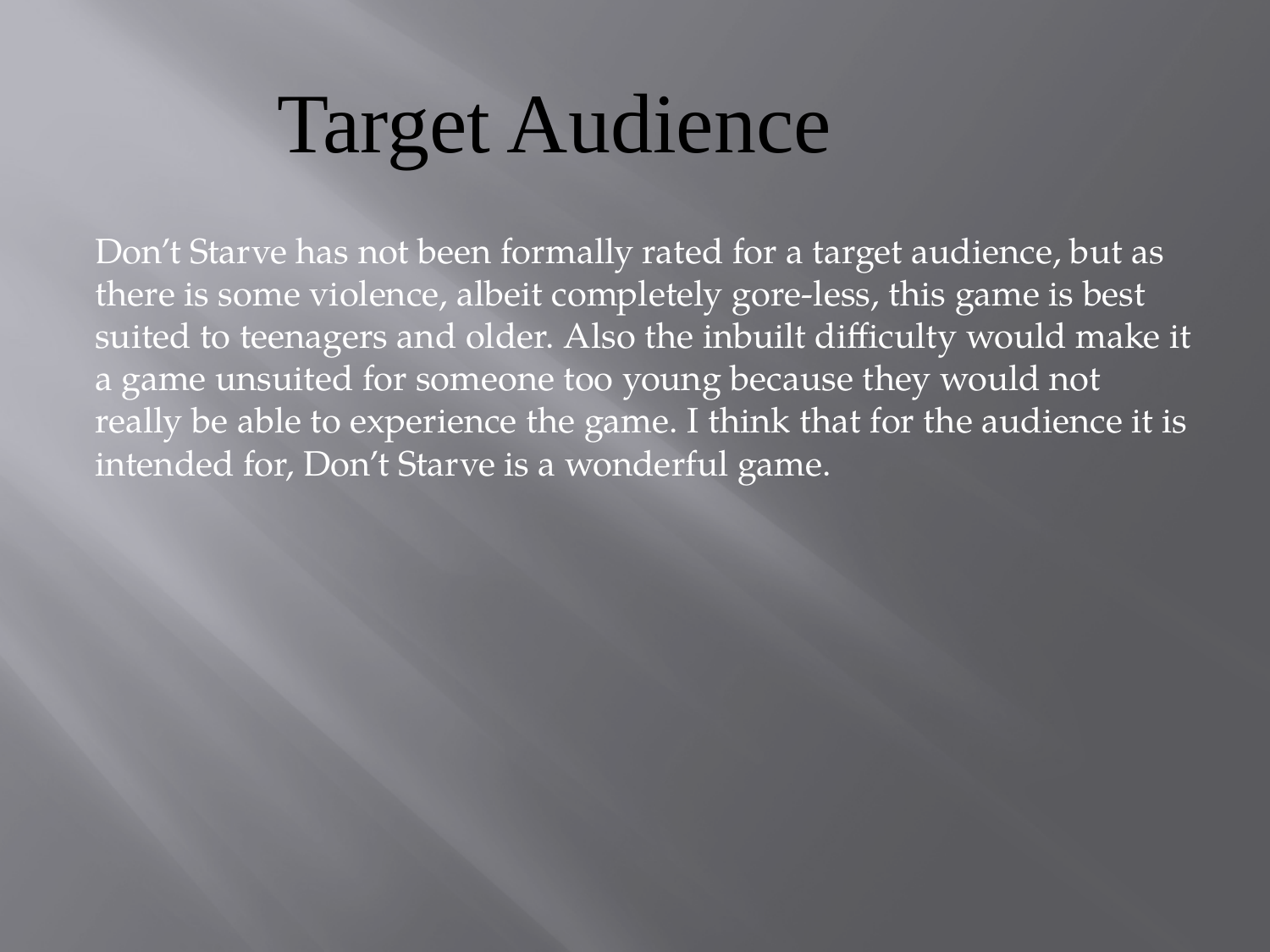

Target Audience
Don’t Starve has not been formally rated for a target audience, but as there is some violence, albeit completely gore-less, this game is best suited to teenagers and older. Also the inbuilt difficulty would make it a game unsuited for someone too young because they would not really be able to experience the game. I think that for the audience it is intended for, Don’t Starve is a wonderful game.